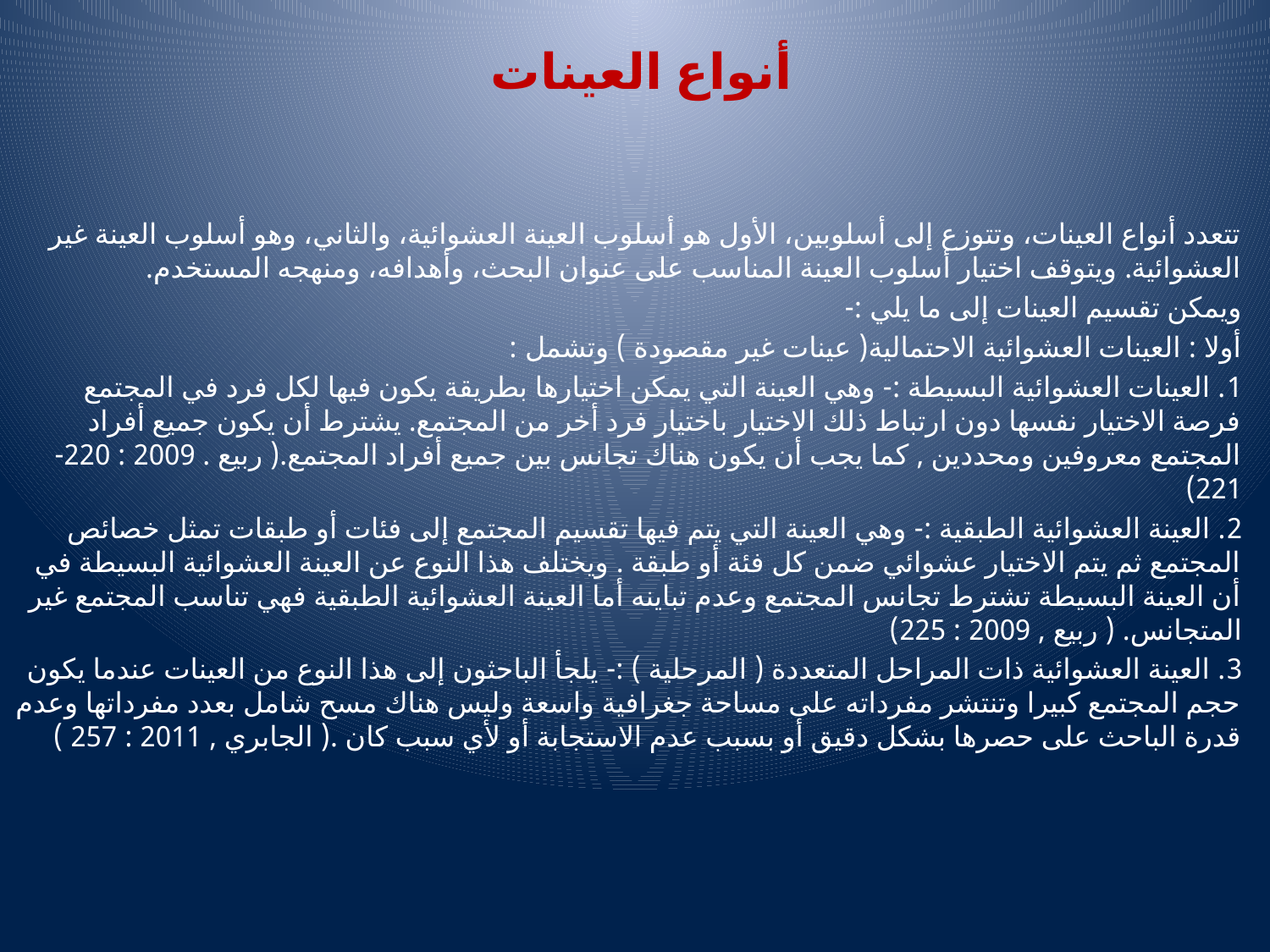

# أنواع العينات
تتعدد أنواع العينات، وتتوزع إلى أسلوبين، الأول هو أسلوب العينة العشوائية، والثاني، وهو أسلوب العينة غير العشوائية. ويتوقف اختيار أسلوب العينة المناسب على عنوان البحث، وأهدافه، ومنهجه المستخدم.
ويمكن تقسيم العينات إلى ما يلي :-
أولا : العينات العشوائية الاحتمالية( عينات غير مقصودة ) وتشمل :
1. العينات العشوائية البسيطة :- وهي العينة التي يمكن اختيارها بطريقة يكون فيها لكل فرد في المجتمع فرصة الاختيار نفسها دون ارتباط ذلك الاختيار باختيار فرد أخر من المجتمع. يشترط أن يكون جميع أفراد المجتمع معروفين ومحددين , كما يجب أن يكون هناك تجانس بين جميع أفراد المجتمع.( ربيع . 2009 : 220-221)
2. العينة العشوائية الطبقية :- وهي العينة التي يتم فيها تقسيم المجتمع إلى فئات أو طبقات تمثل خصائص المجتمع ثم يتم الاختيار عشوائي ضمن كل فئة أو طبقة . ويختلف هذا النوع عن العينة العشوائية البسيطة في أن العينة البسيطة تشترط تجانس المجتمع وعدم تباينه أما العينة العشوائية الطبقية فهي تناسب المجتمع غير المتجانس. ( ربيع , 2009 : 225)
3. العينة العشوائية ذات المراحل المتعددة ( المرحلية ) :- يلجأ الباحثون إلى هذا النوع من العينات عندما يكون حجم المجتمع كبيرا وتنتشر مفرداته على مساحة جغرافية واسعة وليس هناك مسح شامل بعدد مفرداتها وعدم قدرة الباحث على حصرها بشكل دقيق أو بسبب عدم الاستجابة أو لأي سبب كان .( الجابري , 2011 : 257 )